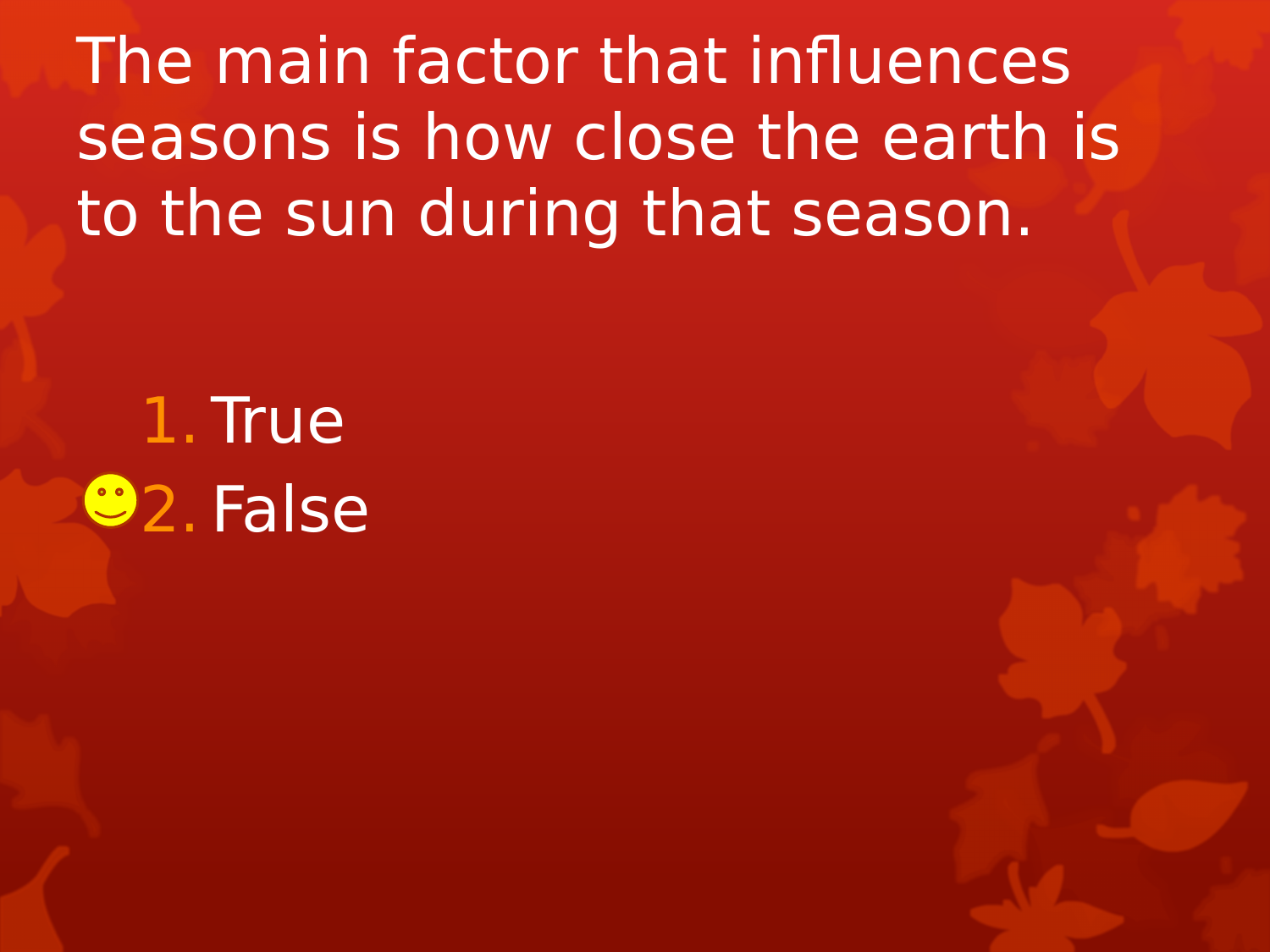

# The main factor that influences seasons is how close the earth is to the sun during that season.
True
False